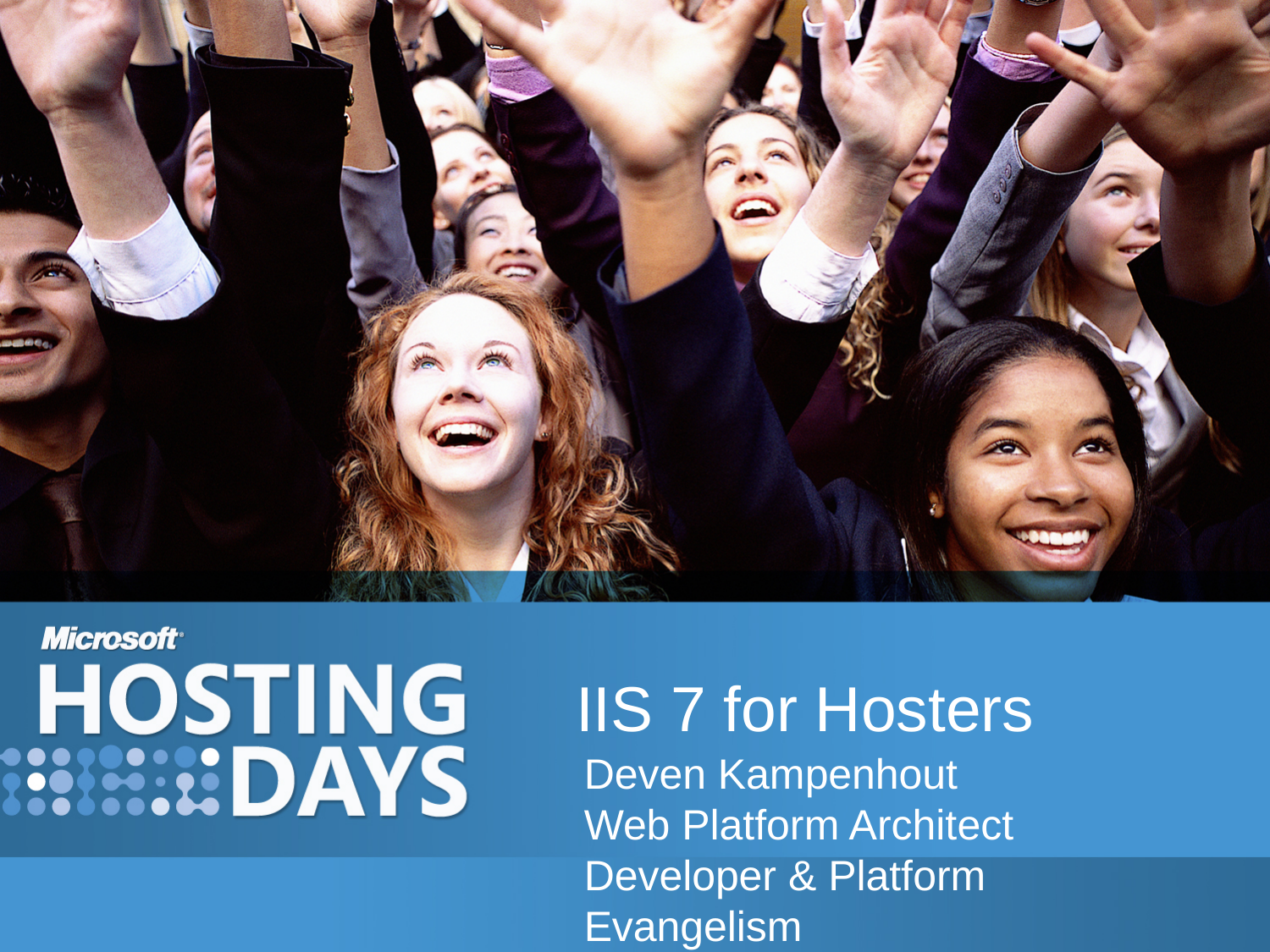

IIS 7 for Hosters
Deven Kampenhout
Web Platform Architect
Developer & Platform Evangelism